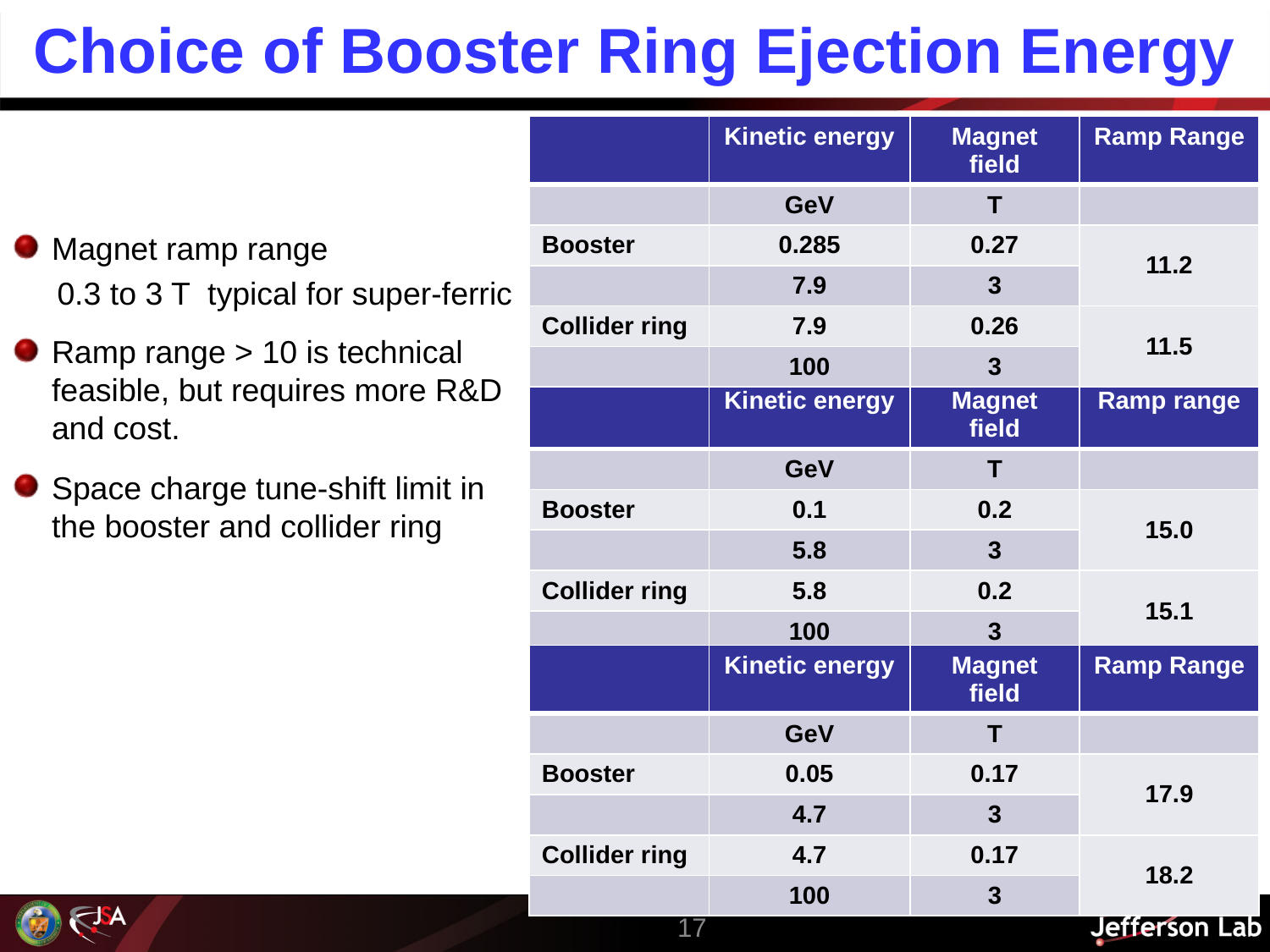

# Choice of Booster Ring Ejection Energy
|  | Kinetic energy | Magnet field | Ramp Range |
| --- | --- | --- | --- |
|  | GeV | T |  |
| Booster | 0.285 | 0.27 | 11.2 |
|  | 7.9 | 3 |  |
| Collider ring | 7.9 | 0.26 | 11.5 |
|  | 100 | 3 |  |
Magnet ramp range
     0.3 to 3 T  typical for super-ferric
Ramp range > 10 is technical feasible, but requires more R&D and cost.
Space charge tune-shift limit in the booster and collider ring
|  | Kinetic energy | Magnet field | Ramp range |
| --- | --- | --- | --- |
|  | GeV | T |  |
| Booster | 0.1 | 0.2 | 15.0 |
|  | 5.8 | 3 |  |
| Collider ring | 5.8 | 0.2 | 15.1 |
|  | 100 | 3 |  |
|  | Kinetic energy | Magnet field | Ramp Range |
| --- | --- | --- | --- |
|  | GeV | T |  |
| Booster | 0.05 | 0.17 | 17.9 |
|  | 4.7 | 3 |  |
| Collider ring | 4.7 | 0.17 | 18.2 |
|  | 100 | 3 |  |
17